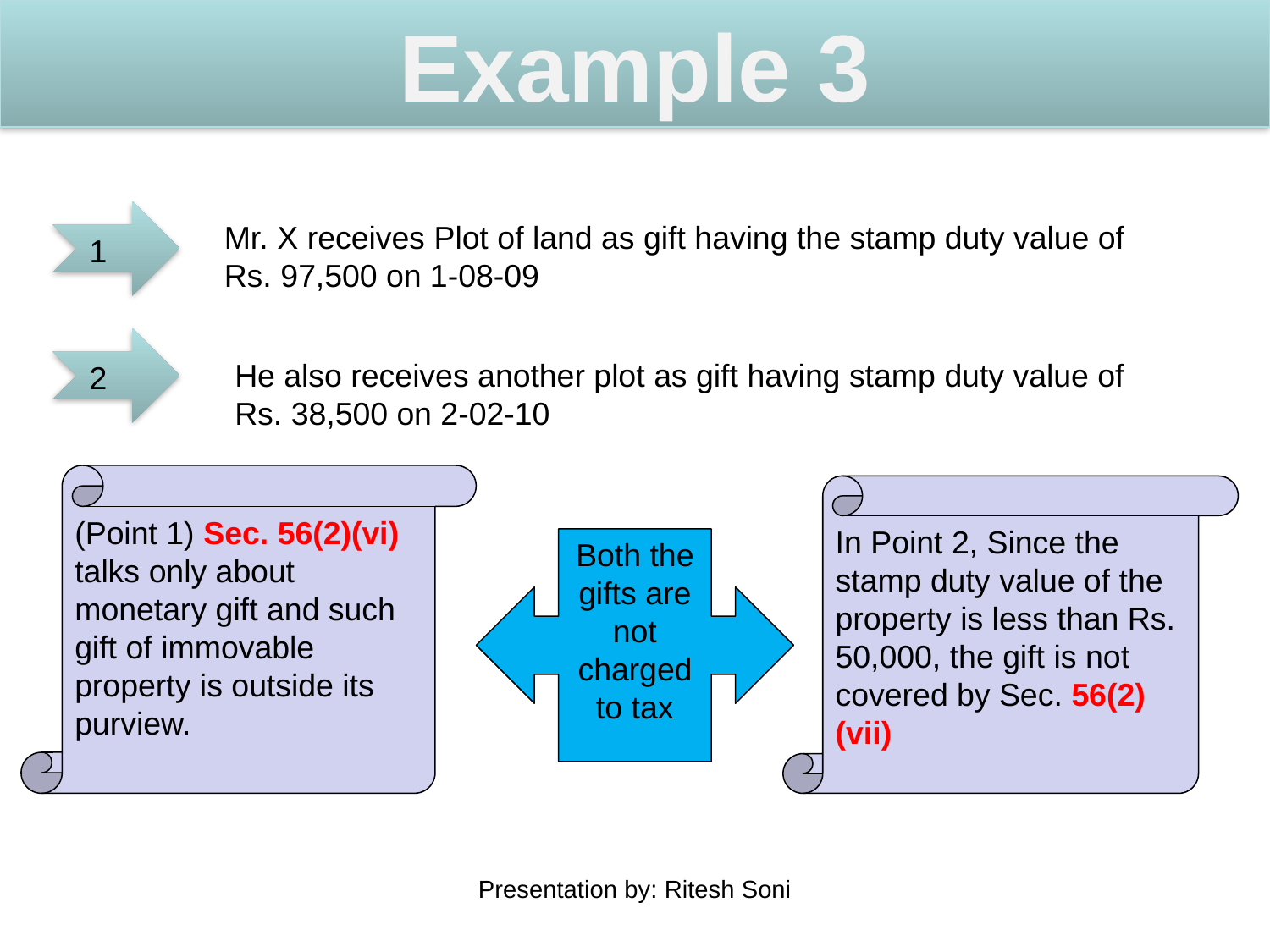

Example 3
1
Mr. X receives Plot of land as gift having the stamp duty value of Rs. 97,500 on 1-08-09

2
He also receives another plot as gift having stamp duty value of Rs. 38,500 on 2-02-10

(Point 1) Sec. 56(2)(vi) talks only about monetary gift and such gift of immovable property is outside its purview.

In Point 2, Since the stamp duty value of the property is less than Rs. 50,000, the gift is not covered by Sec. 56(2)(vii)
Both the gifts are not charged to tax
Presentation by: Ritesh Soni